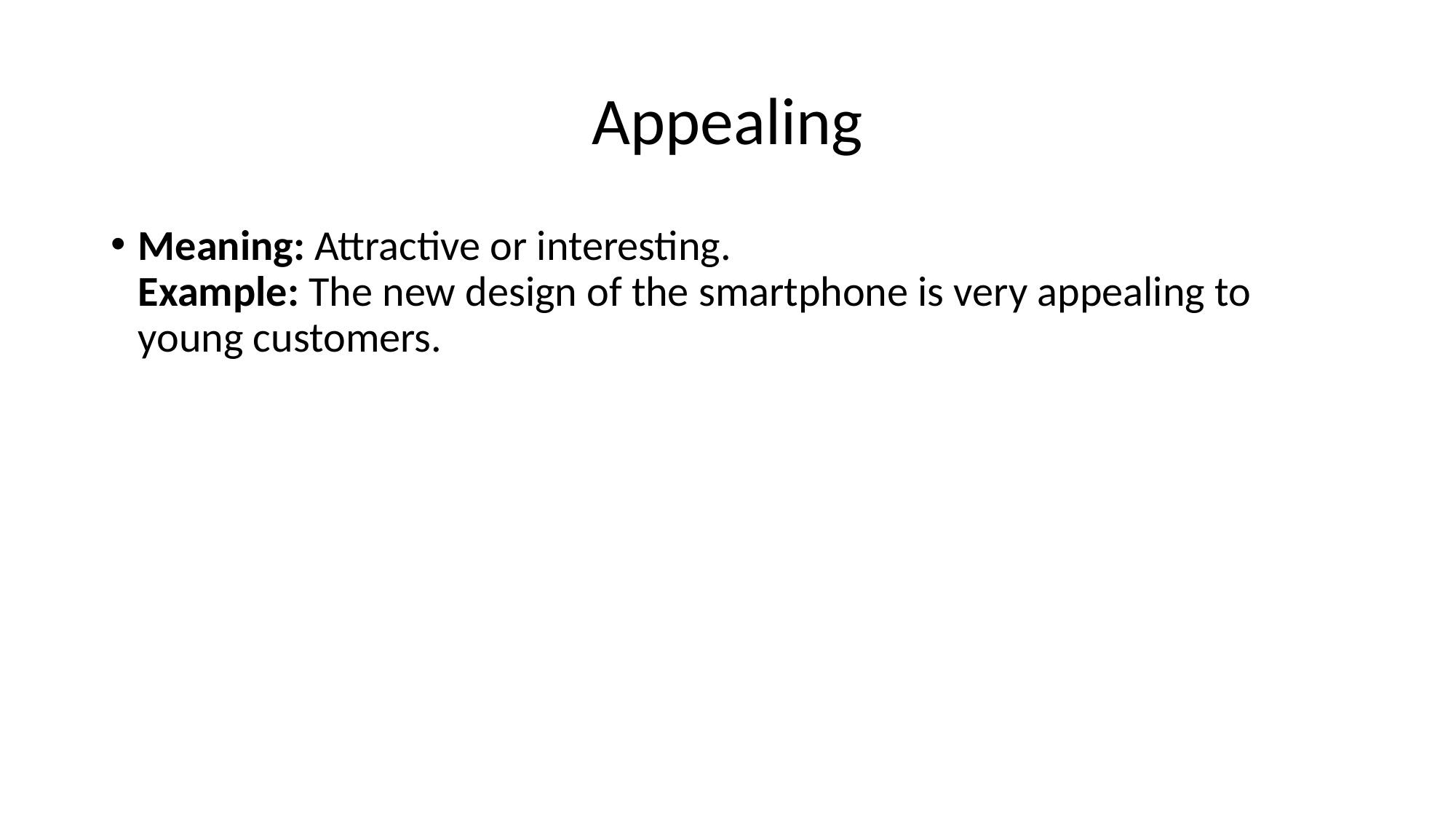

# Appealing
Meaning: Attractive or interesting.
Example: The new design of the smartphone is very appealing to young customers.